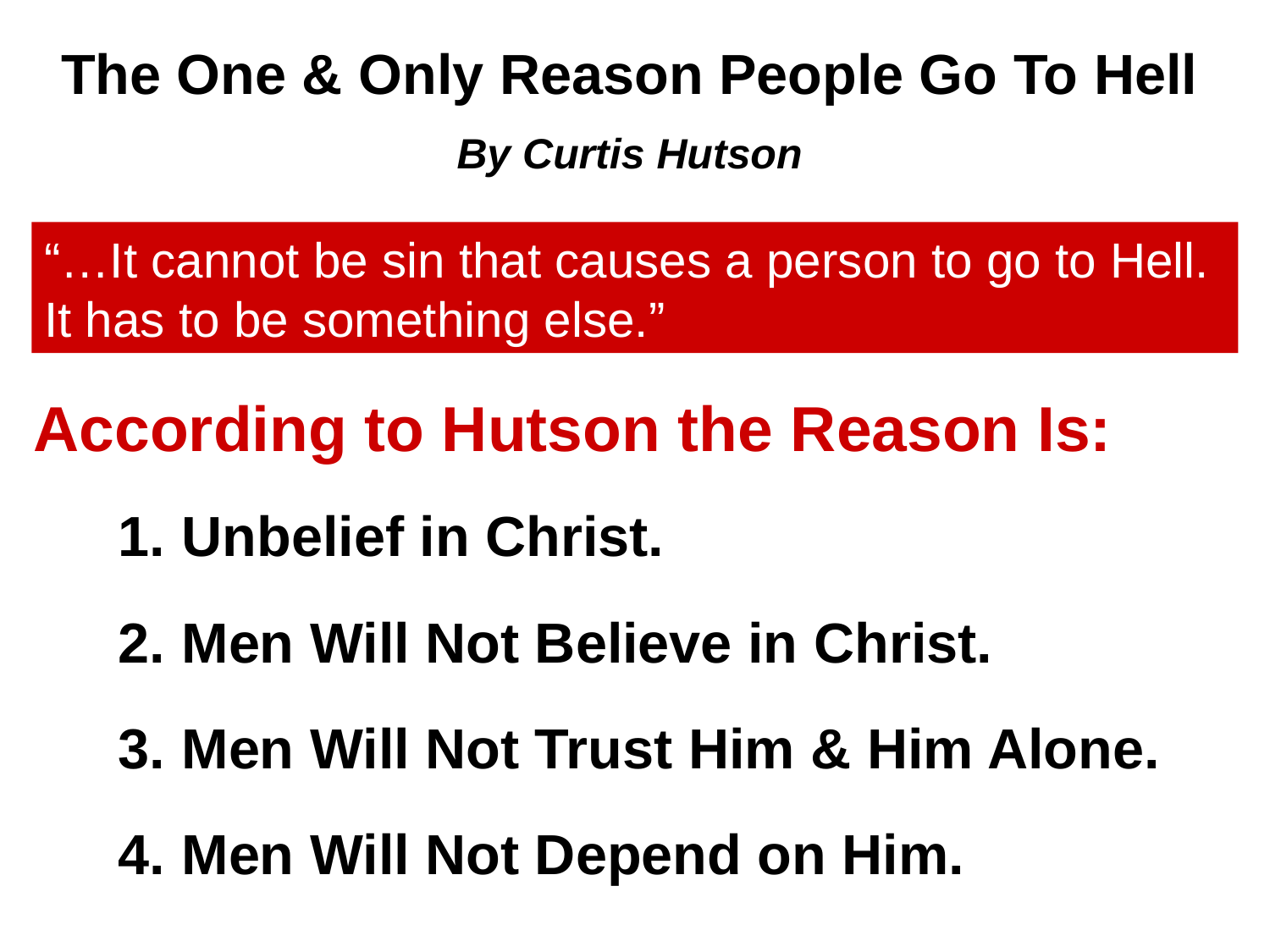

The One & Only Reason People Go To Hell
By Curtis Hutson
“…It cannot be sin that causes a person to go to Hell.  It has to be something else.”
According to Hutson the Reason Is:
 Unbelief in Christ.
 Men Will Not Believe in Christ.
 Men Will Not Trust Him & Him Alone.
 Men Will Not Depend on Him.